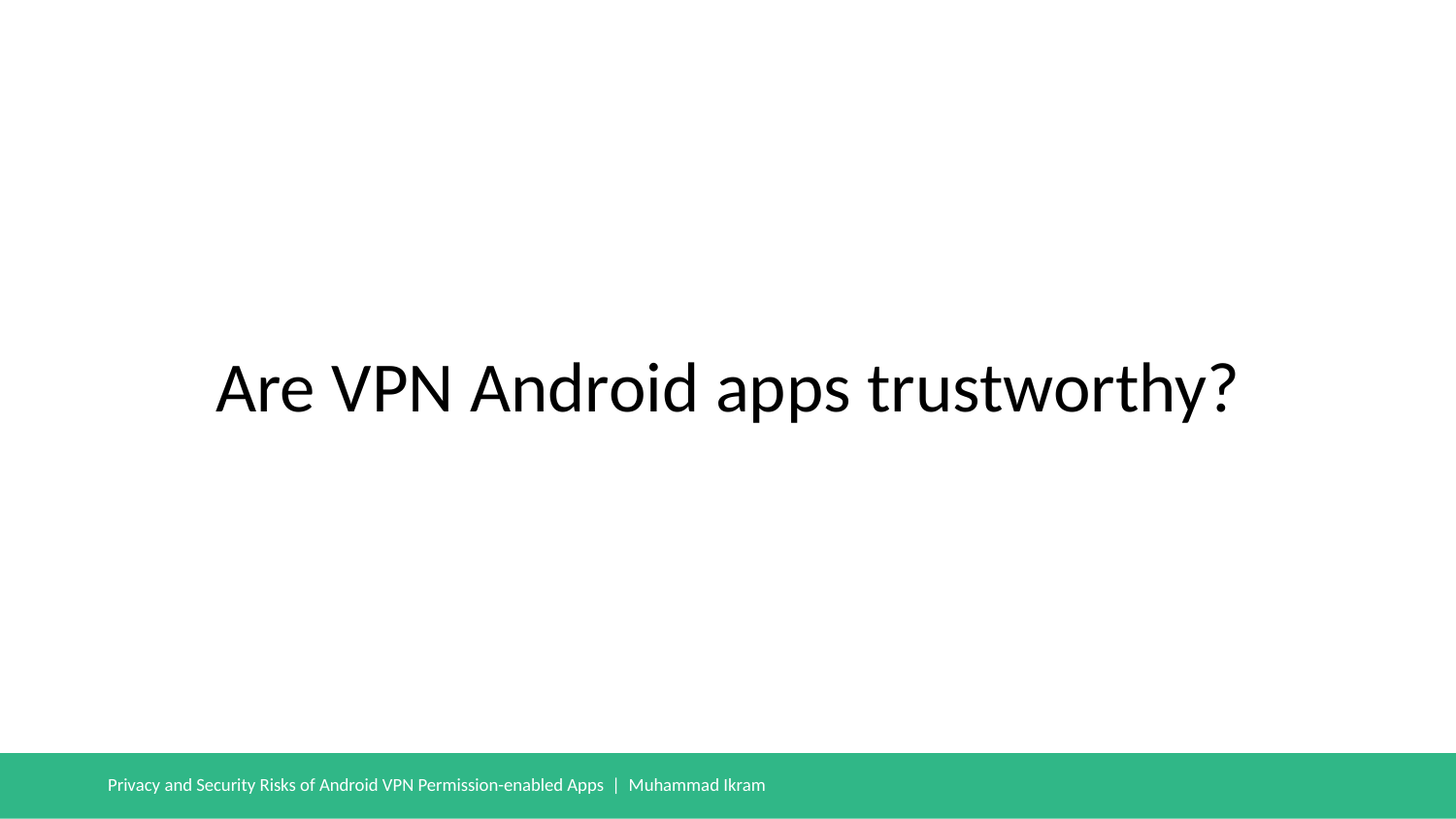

Are VPN Android apps trustworthy?
Privacy and Security Risks of Android VPN Permission-enabled Apps  |  Muhammad Ikram
5